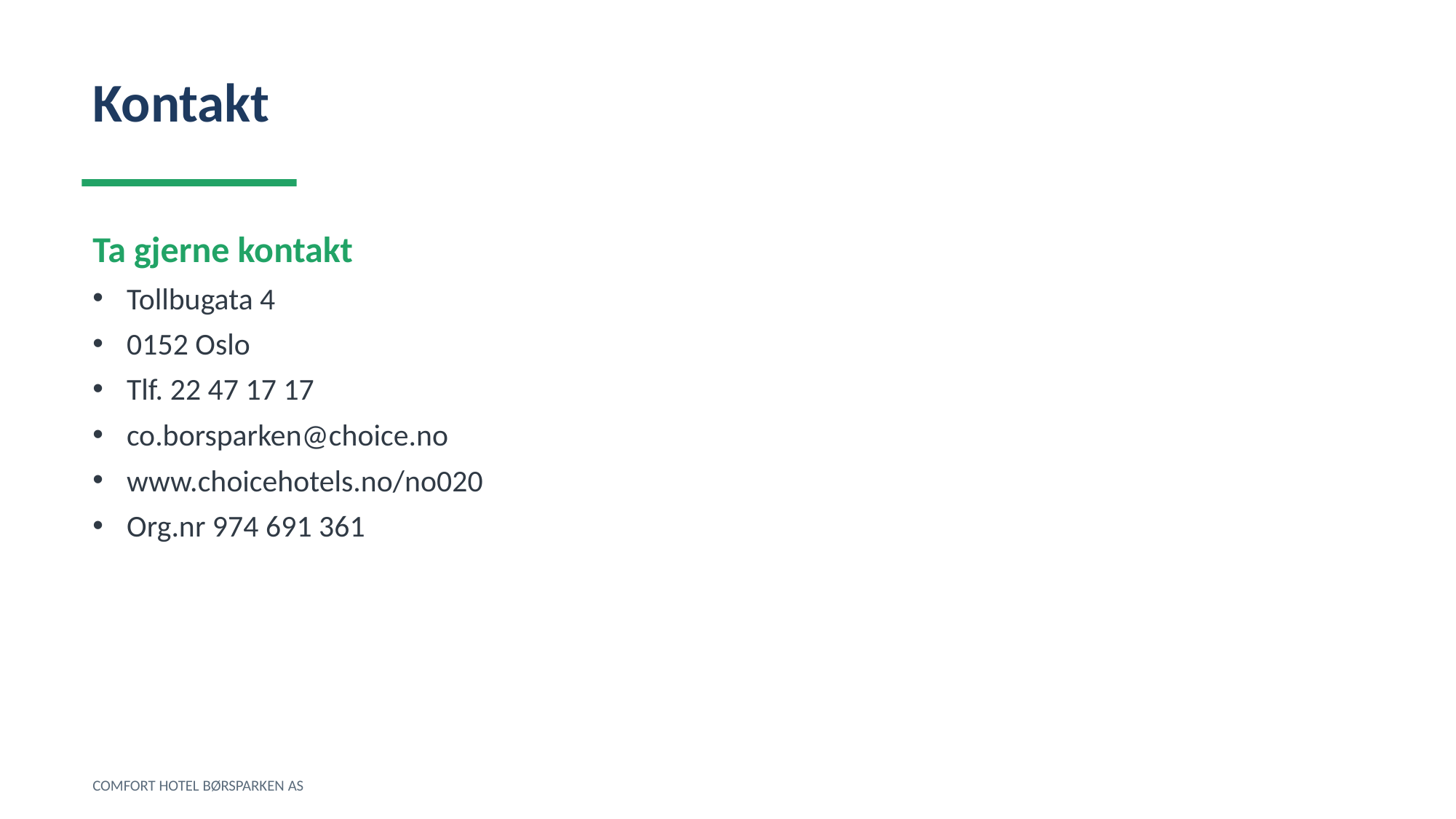

Kontakt

Ta gjerne kontakt
Tollbugata 4
0152 Oslo
Tlf. 22 47 17 17
co.borsparken@choice.no
www.choicehotels.no/no020
Org.nr 974 691 361
COMFORT HOTEL BØRSPARKEN AS